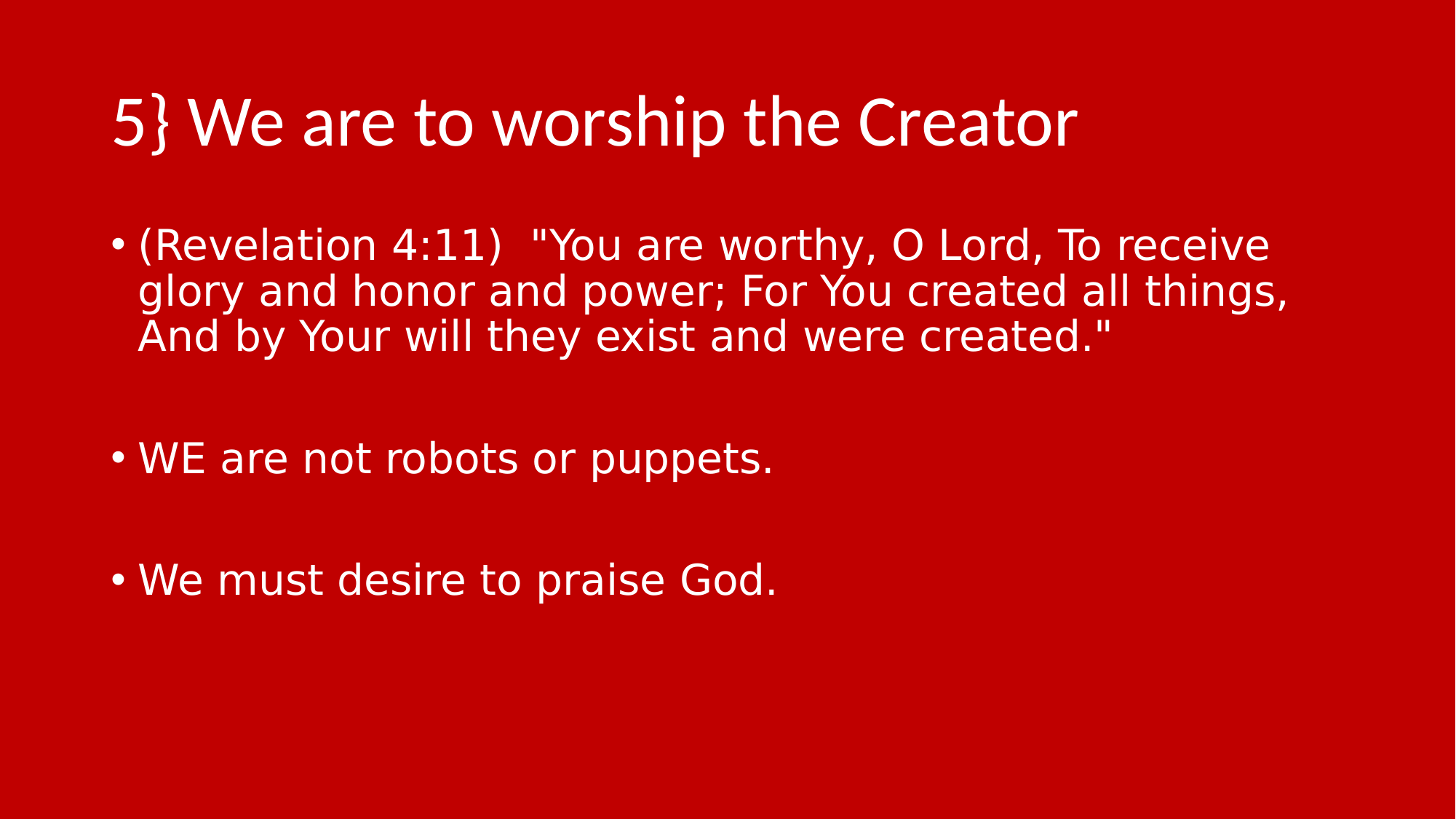

# 5} We are to worship the Creator
(Revelation 4:11)  "You are worthy, O Lord, To receive glory and honor and power; For You created all things, And by Your will they exist and were created."

WE are not robots or puppets.

We must desire to praise God.